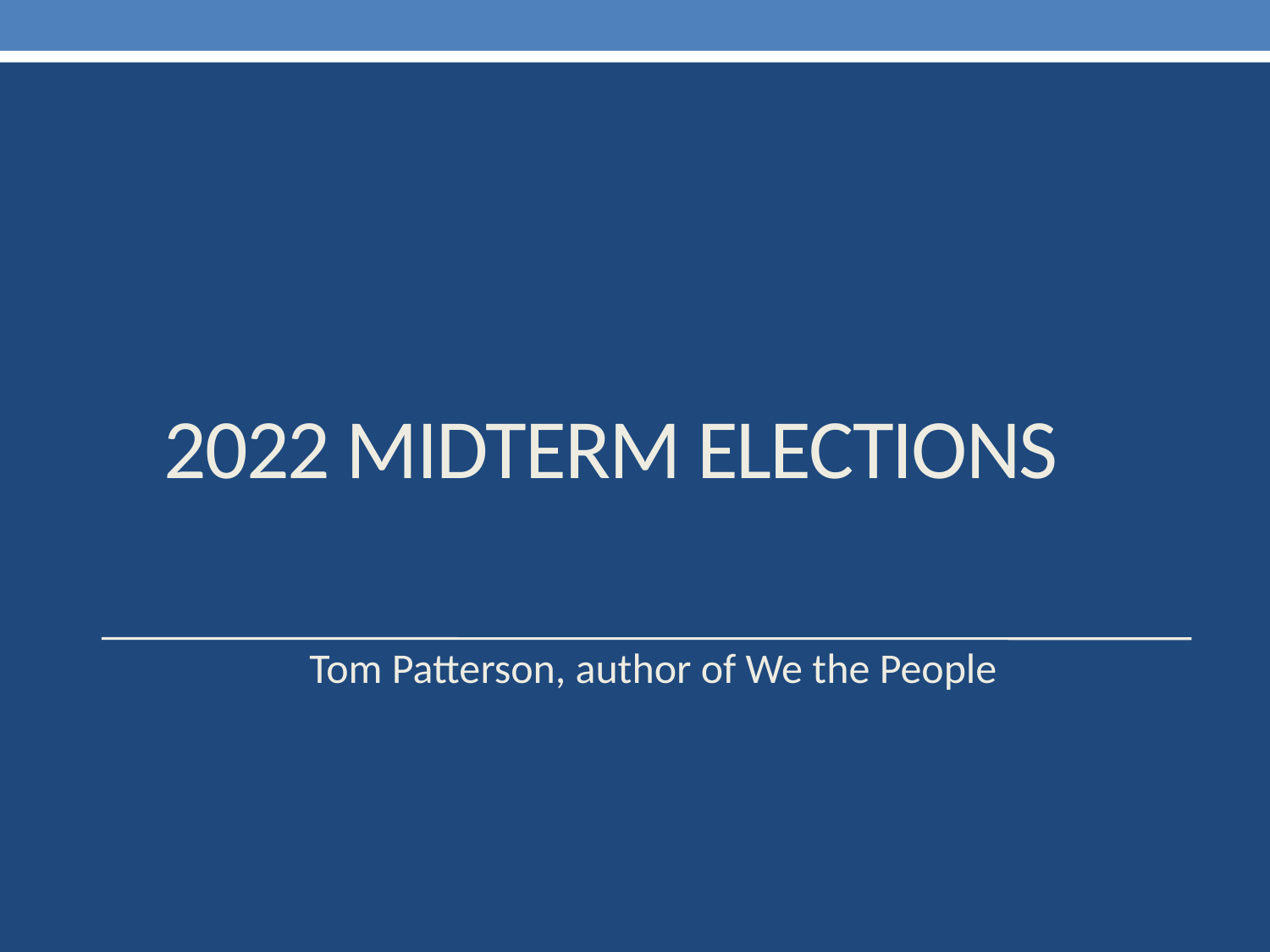

# 2022 Midterm Elections
Tom Patterson, author of We the People